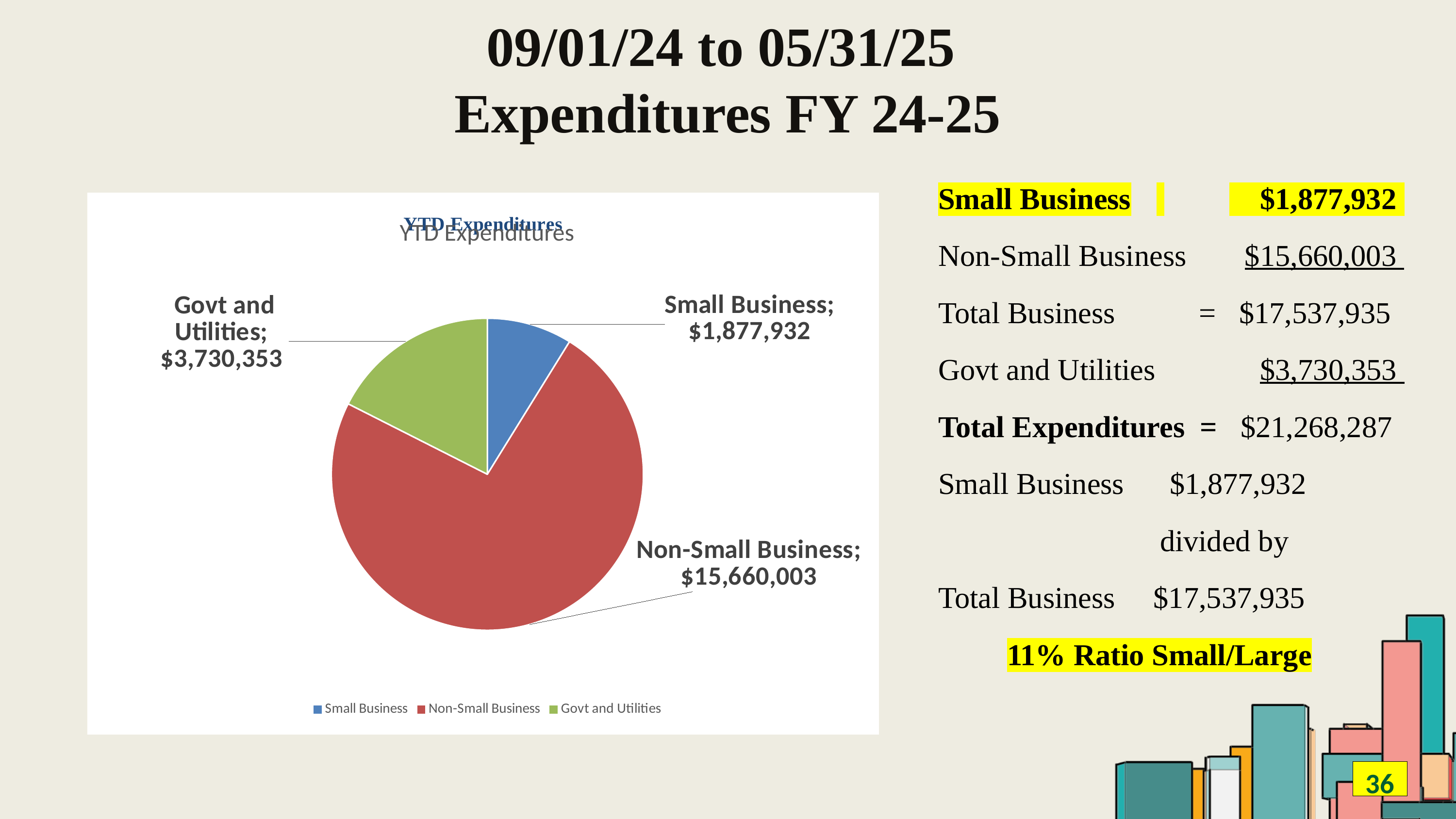

# 09/01/24 to 05/31/25 Expenditures FY 24-25
Small Business	 	    $1,877,932
Non-Small Business	  $15,660,003
Total Business           =   $17,537,935
Govt and Utilities	 	    $3,730,353
Total Expenditures  =   $21,268,287
Small Business      $1,877,932
                             divided by
Total Business     $17,537,935
         11% Ratio Small/Large

### Chart: YTD Expenditures

| Category |
|---|

### Chart: YTD Expenditures

| Category |  |
|---|---|
| Small Business | 1877931.8699999999 |
| Non-Small Business | 15660002.860000003 |
| Govt and Utilities | 3730352.69 |
36